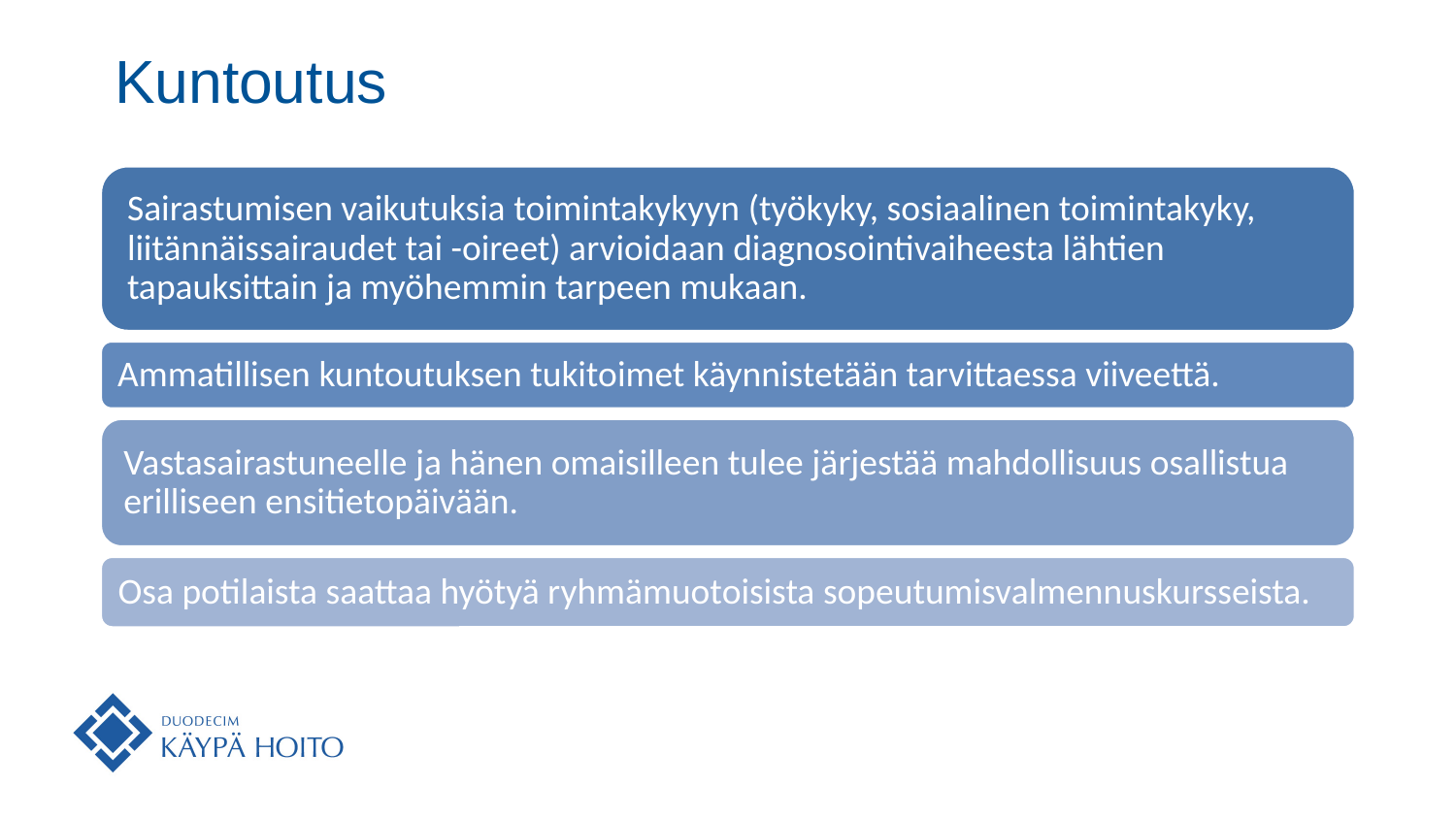

# Kuntoutus
Sairastumisen vaikutuksia toimintakykyyn (työkyky, sosiaalinen toimintakyky, liitännäissairaudet tai -oireet) arvioidaan diagnosointivaiheesta lähtien tapauksittain ja myöhemmin tarpeen mukaan.
Ammatillisen kuntoutuksen tukitoimet käynnistetään tarvittaessa viiveettä.
Vastasairastuneelle ja hänen omaisilleen tulee järjestää mahdollisuus osallistua erilliseen ensitietopäivään.
Osa potilaista saattaa hyötyä ryhmämuotoisista sopeutumisvalmennuskursseista.